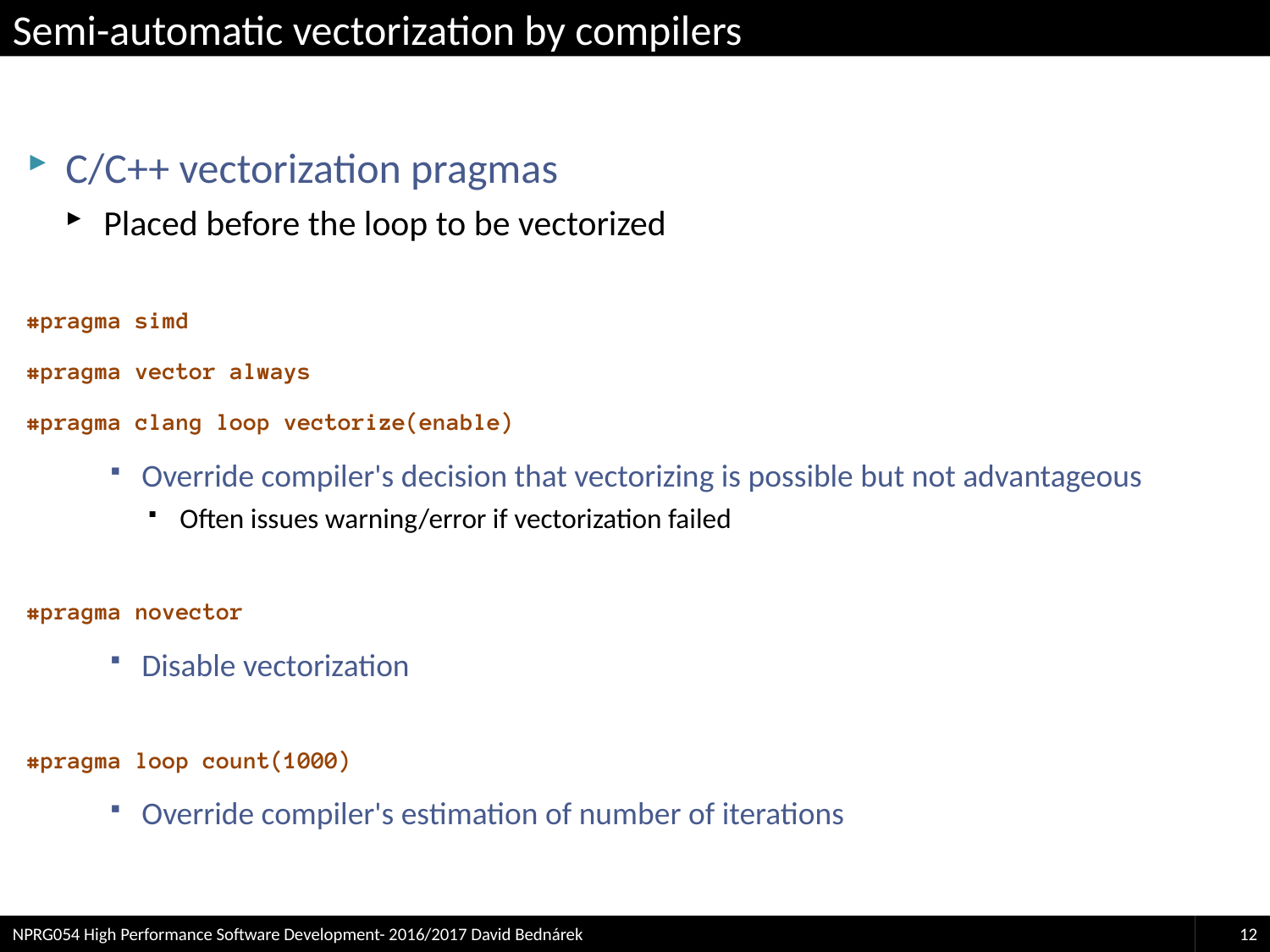

# Semi-automatic vectorization by compilers
C/C++ vectorization pragmas
Placed before the loop to be vectorized

#pragma simd
#pragma vector always
#pragma clang loop vectorize(enable)
Override compiler's decision that vectorizing is possible but not advantageous
Often issues warning/error if vectorization failed

#pragma novector
Disable vectorization

#pragma loop count(1000)
Override compiler's estimation of number of iterations
NPRG054 High Performance Software Development- 2016/2017 David Bednárek
12